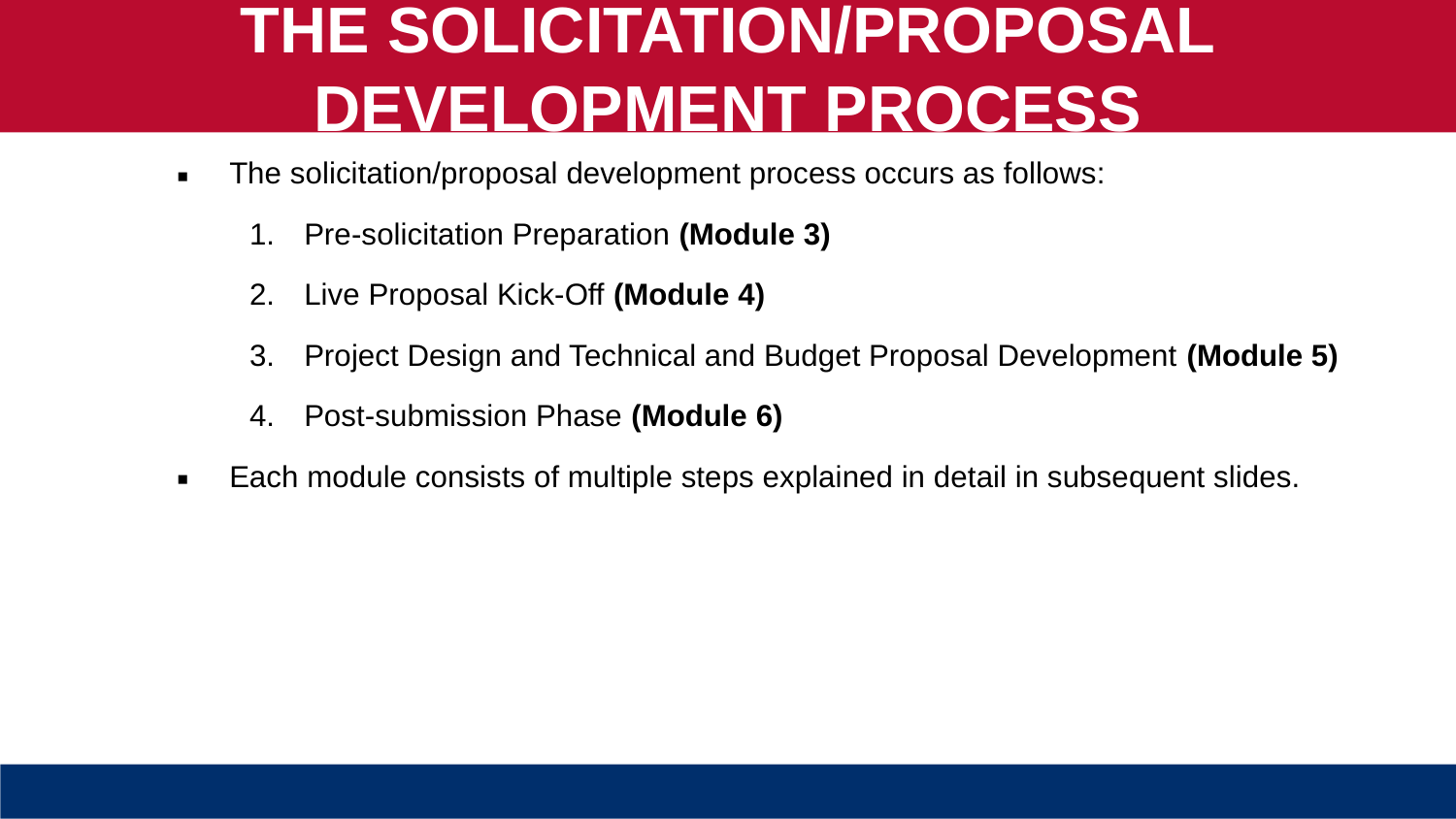

THE SOLICITATION/PROPOSAL DEVELOPMENT PROCESS
The solicitation/proposal development process occurs as follows:
Pre-solicitation Preparation (Module 3)
Live Proposal Kick-Off (Module 4)
Project Design and Technical and Budget Proposal Development (Module 5)
Post-submission Phase (Module 6)
Each module consists of multiple steps explained in detail in subsequent slides.